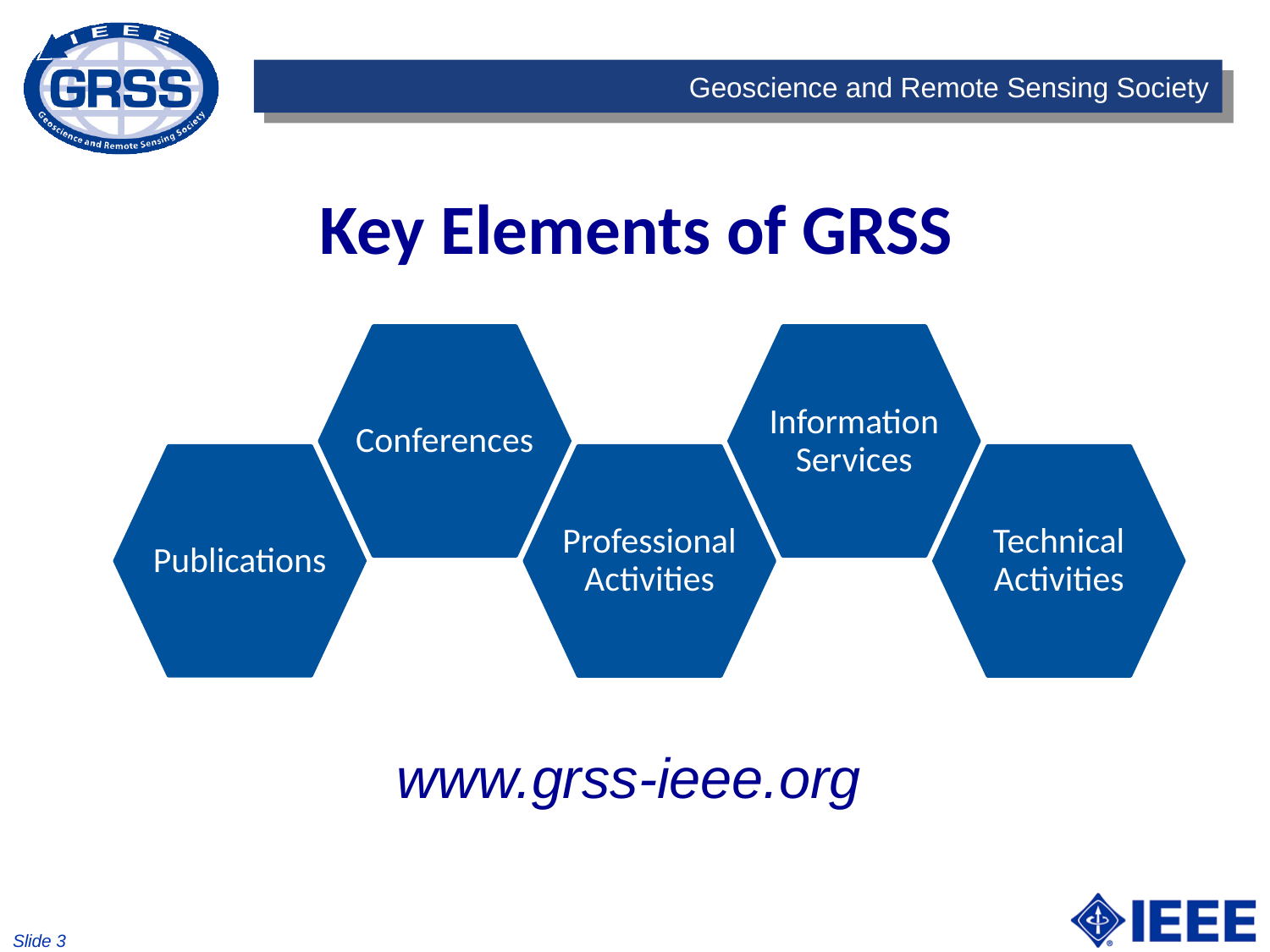

# Key Elements of GRSS
Conferences
Information
Services
Publications
Professional
Activities
Technical
Activities
www.grss-ieee.org
Slide 3